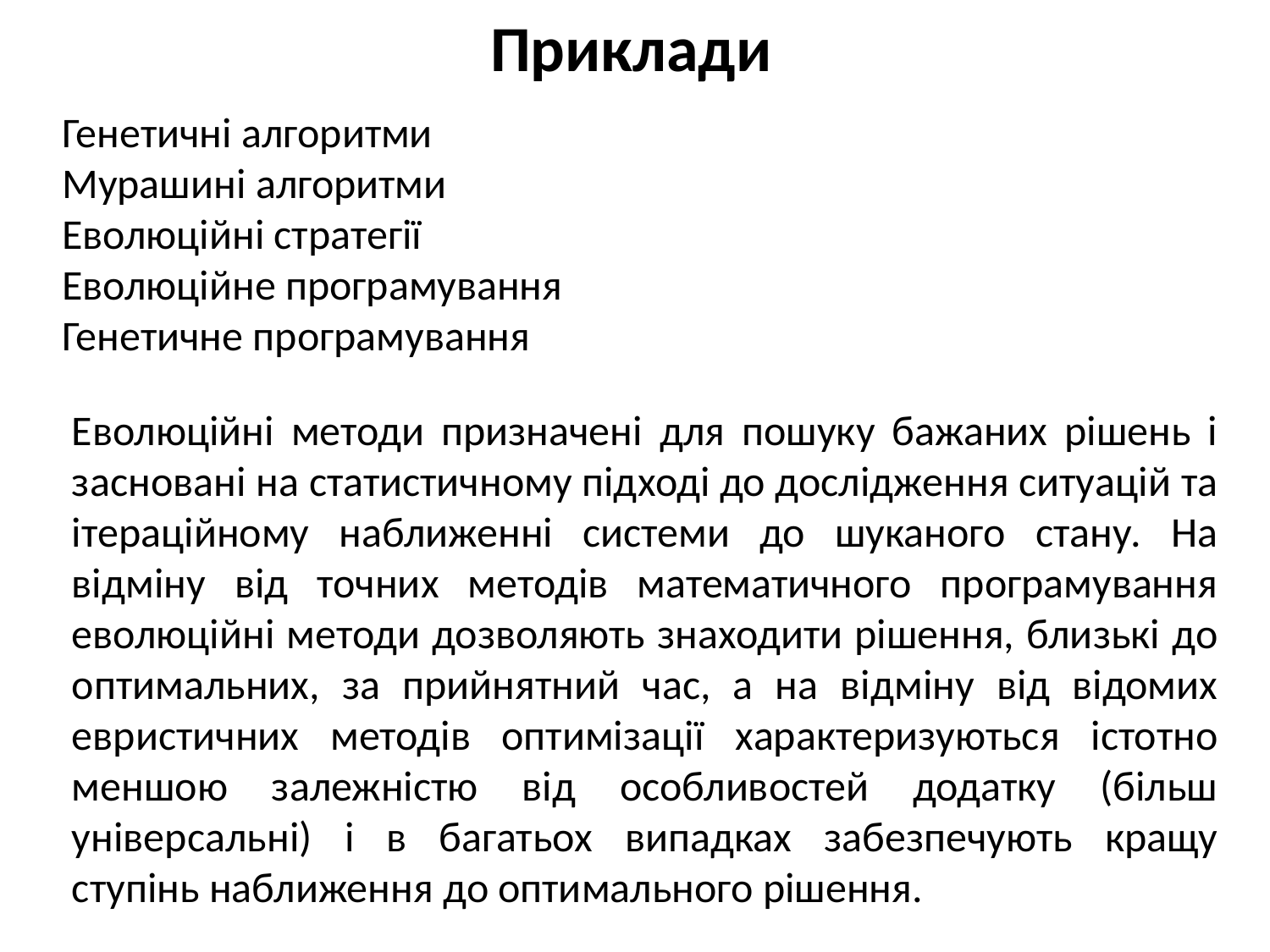

# Приклади
Генетичні алгоритми
Мурашині алгоритми
Еволюційні стратегії
Еволюційне програмування
Генетичне програмування
Еволюційні методи призначені для пошуку бажаних рішень і засновані на статистичному підході до дослідження ситуацій та ітераційному наближенні системи до шуканого стану. На відміну від точних методів математичного програмування еволюційні методи дозволяють знаходити рішення, близькі до оптимальних, за прийнятний час, а на відміну від відомих евристичних методів оптимізації характеризуються істотно меншою залежністю від особливостей додатку (більш універсальні) і в багатьох випадках забезпечують кращу ступінь наближення до оптимального рішення.